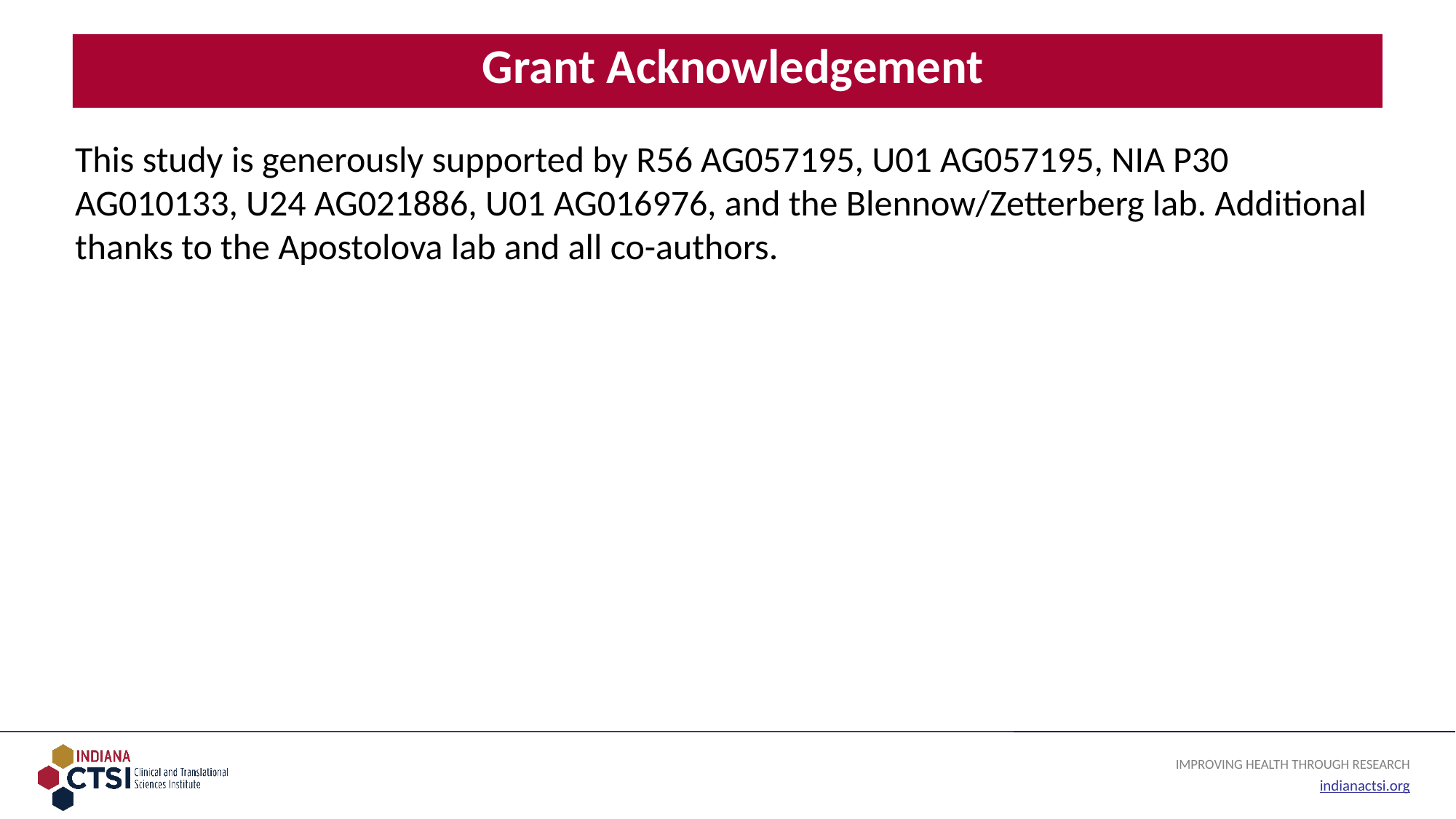

# Grant Acknowledgement
This study is generously supported by R56 AG057195, U01 AG057195, NIA P30 AG010133, U24 AG021886, U01 AG016976, and the Blennow/Zetterberg lab. Additional thanks to the Apostolova lab and all co-authors.